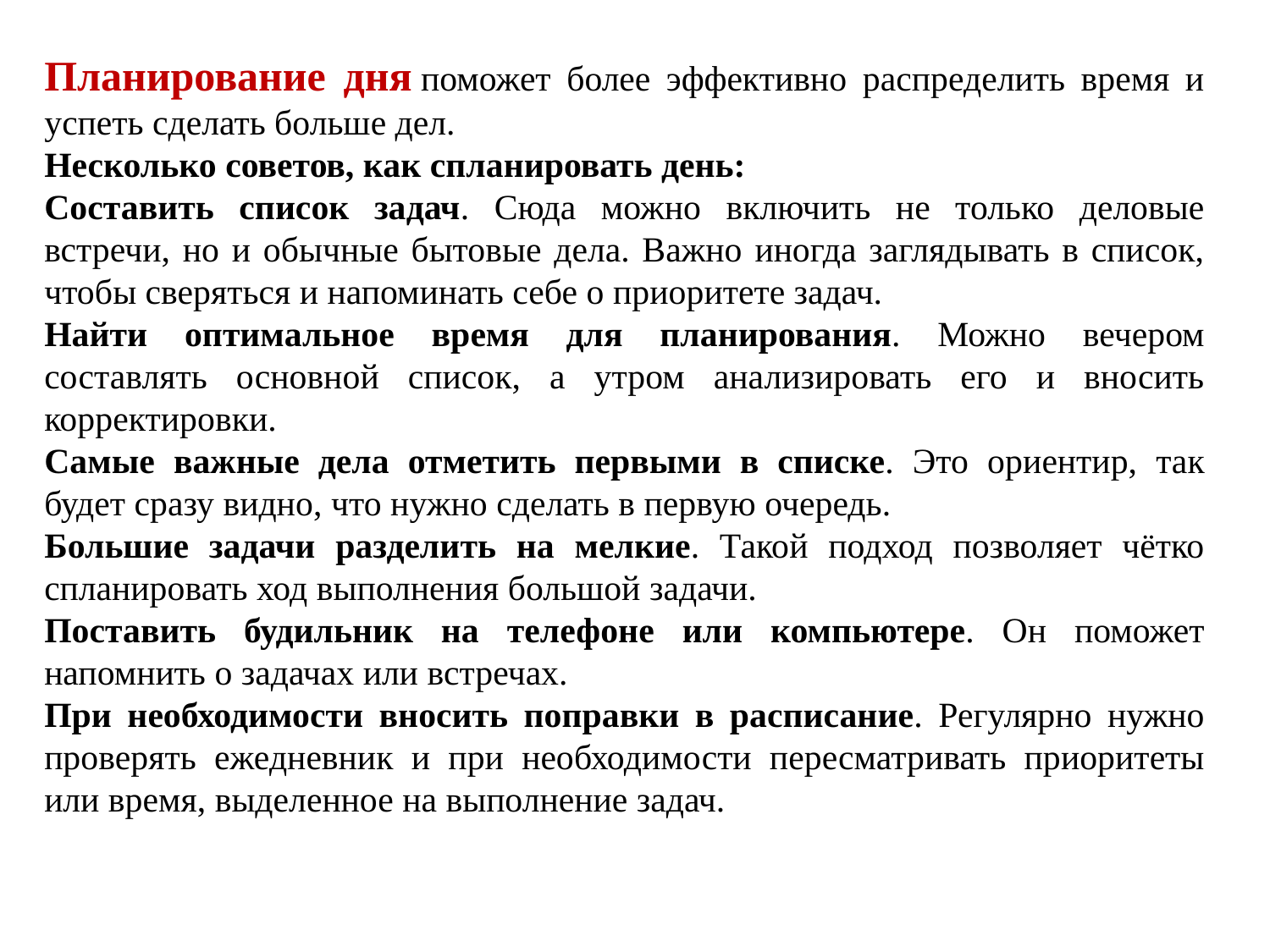

Планирование дня поможет более эффективно распределить время и успеть сделать больше дел.
Несколько советов, как спланировать день:
Составить список задач. Сюда можно включить не только деловые встречи, но и обычные бытовые дела. Важно иногда заглядывать в список, чтобы сверяться и напоминать себе о приоритете задач.
Найти оптимальное время для планирования. Можно вечером составлять основной список, а утром анализировать его и вносить корректировки.
Самые важные дела отметить первыми в списке. Это ориентир, так будет сразу видно, что нужно сделать в первую очередь.
Большие задачи разделить на мелкие. Такой подход позволяет чётко спланировать ход выполнения большой задачи.
Поставить будильник на телефоне или компьютере. Он поможет напомнить о задачах или встречах.
При необходимости вносить поправки в расписание. Регулярно нужно проверять ежедневник и при необходимости пересматривать приоритеты или время, выделенное на выполнение задач.